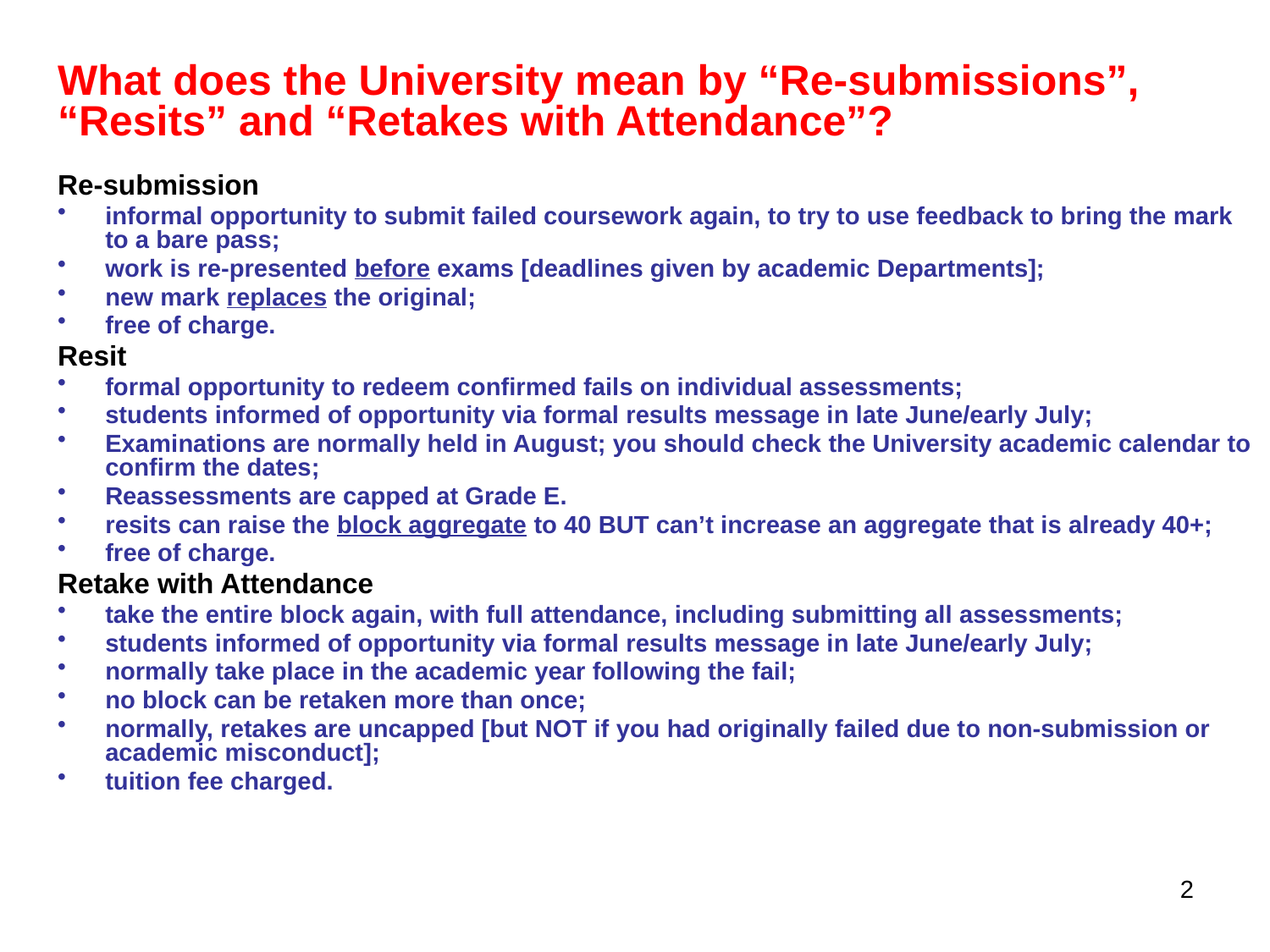

What does the University mean by “Re-submissions”,  “Resits” and “Retakes with Attendance”?

Re-submission
informal opportunity to submit failed coursework again, to try to use feedback to bring the mark to a bare pass;
work is re-presented before exams [deadlines given by academic Departments];
new mark replaces the original;
free of charge.
Resit
formal opportunity to redeem confirmed fails on individual assessments;
students informed of opportunity via formal results message in late June/early July;
Examinations are normally held in August; you should check the University academic calendar to confirm the dates;
Reassessments are capped at Grade E.
resits can raise the block aggregate to 40 BUT can’t increase an aggregate that is already 40+;
free of charge.
Retake with Attendance
take the entire block again, with full attendance, including submitting all assessments;
students informed of opportunity via formal results message in late June/early July;
normally take place in the academic year following the fail;
no block can be retaken more than once;
normally, retakes are uncapped [but NOT if you had originally failed due to non-submission or academic misconduct];
tuition fee charged.

2